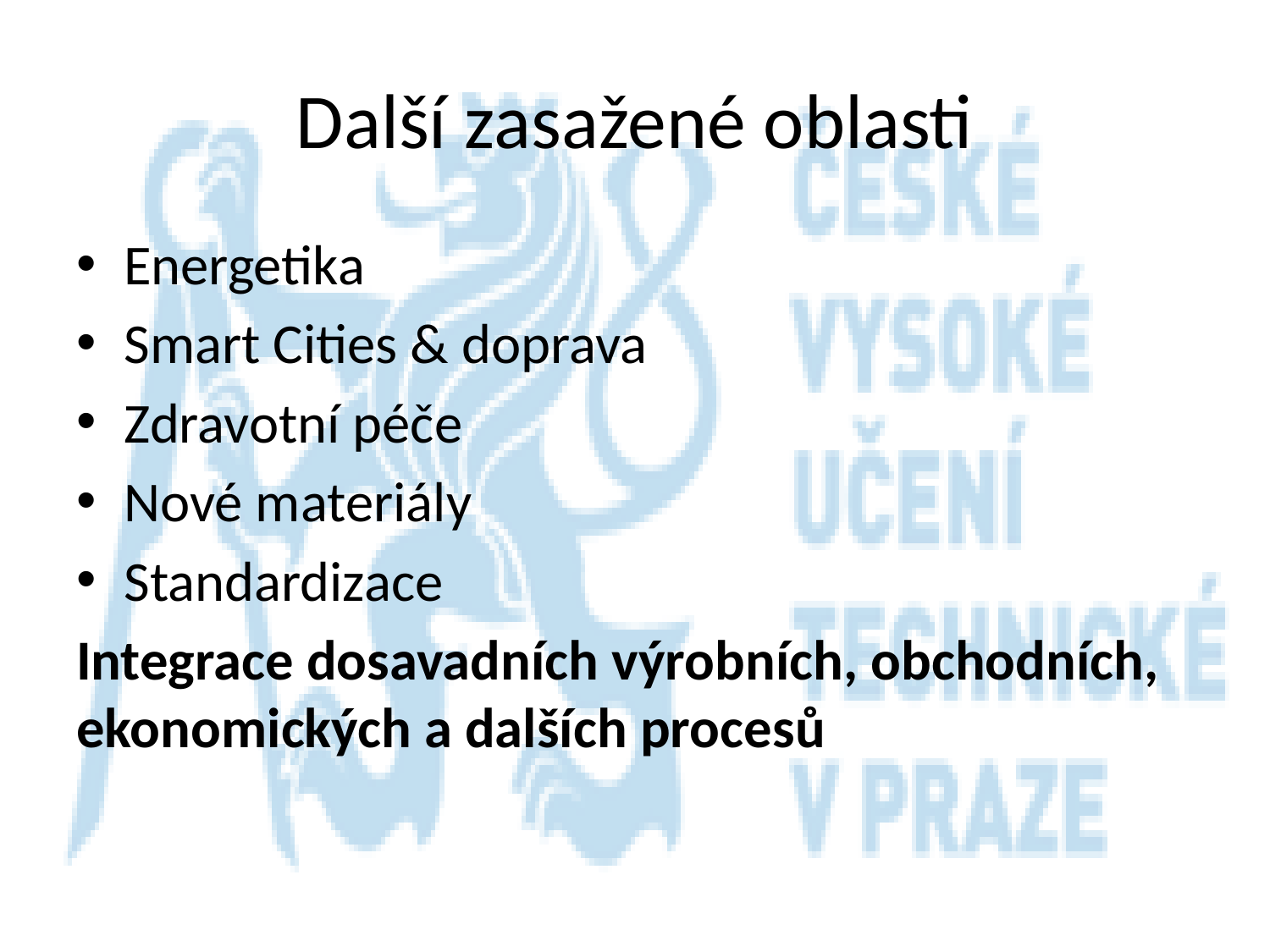

# Další zasažené oblasti
Energetika
Smart Cities & doprava
Zdravotní péče
Nové materiály
Standardizace
Integrace dosavadních výrobních, obchodních, ekonomických a dalších procesů